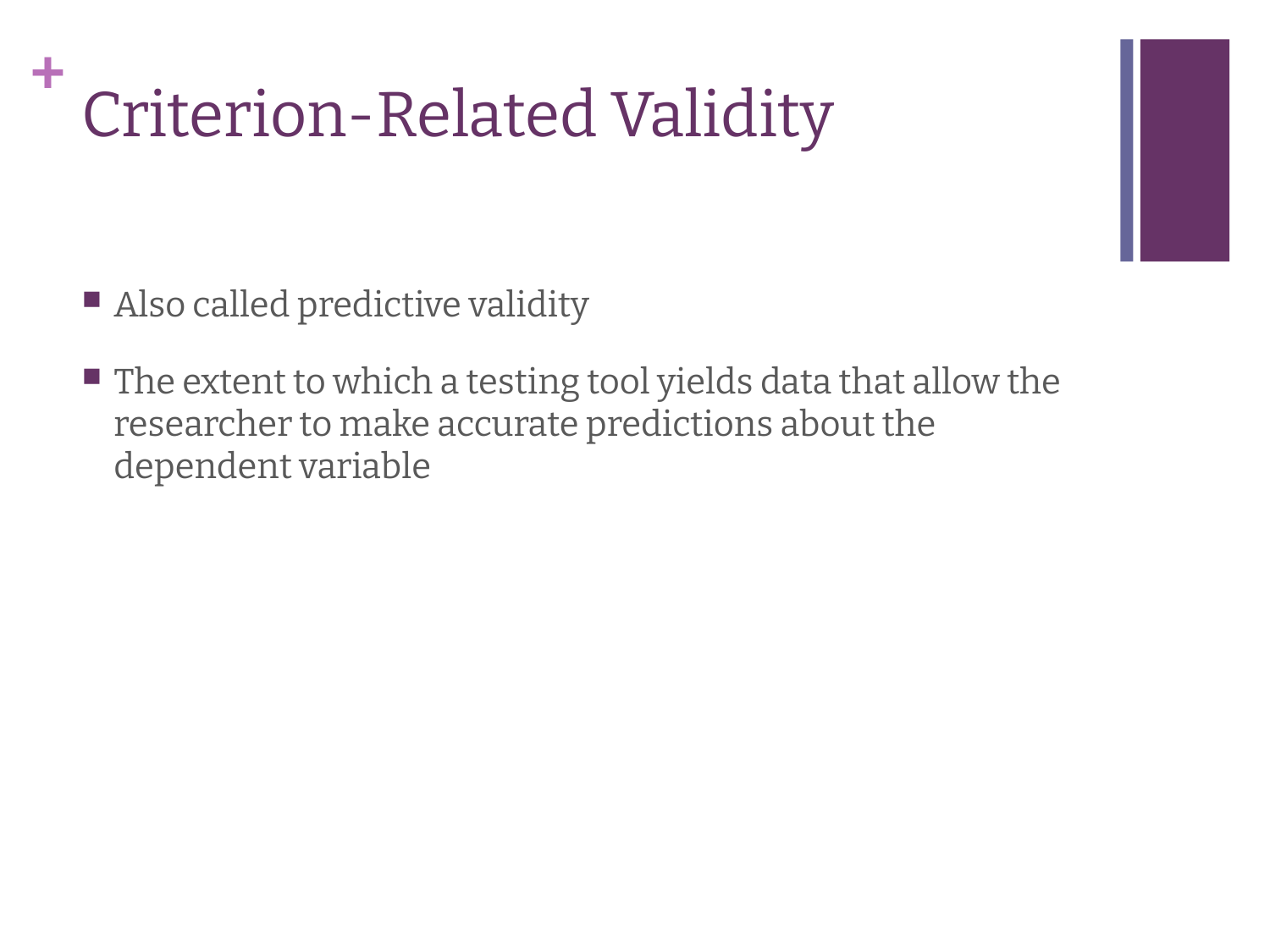

# Criterion-Related Validity
Also called predictive validity
The extent to which a testing tool yields data that allow the researcher to make accurate predictions about the dependent variable